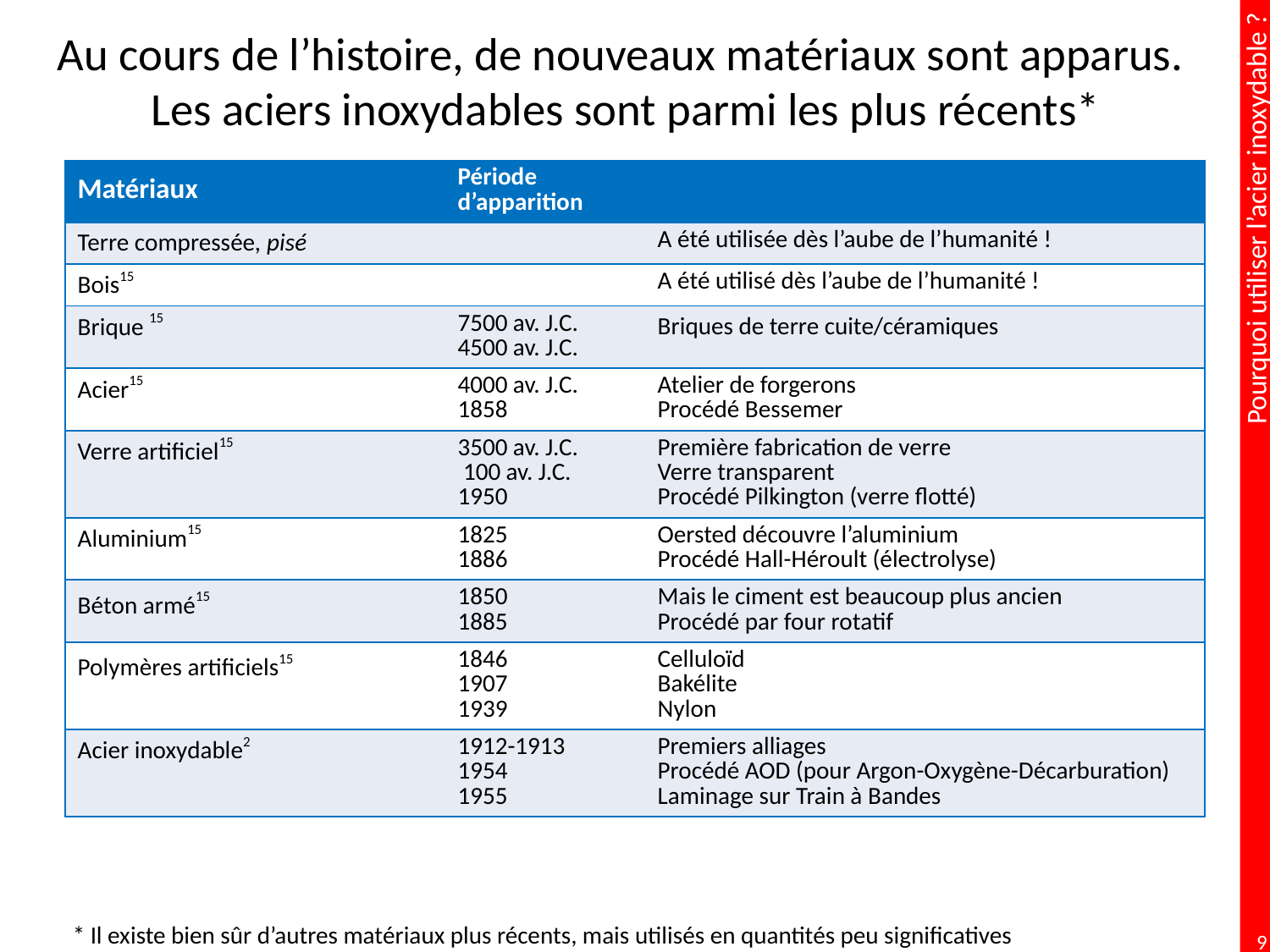

# Au cours de l’histoire, de nouveaux matériaux sont apparus. Les aciers inoxydables sont parmi les plus récents*
| Matériaux | Période d’apparition |  |
| --- | --- | --- |
| Terre compressée, pisé |  | A été utilisée dès l’aube de l’humanité ! |
| Bois15 |  | A été utilisé dès l’aube de l’humanité ! |
| Brique 15 | 7500 av. J.C. 4500 av. J.C. | Briques de terre cuite/céramiques |
| Acier15 | 4000 av. J.C. 1858 | Atelier de forgerons Procédé Bessemer |
| Verre artificiel15 | 3500 av. J.C. 100 av. J.C. 1950 | Première fabrication de verre Verre transparent Procédé Pilkington (verre flotté) |
| Aluminium15 | 1825 1886 | Oersted découvre l’aluminium Procédé Hall-Héroult (électrolyse) |
| Béton armé15 | 1850 1885 | Mais le ciment est beaucoup plus ancien Procédé par four rotatif |
| Polymères artificiels15 | 1846 1907 1939 | Celluloïd Bakélite Nylon |
| Acier inoxydable2 | 1912-1913 1954 1955 | Premiers alliages Procédé AOD (pour Argon-Oxygène-Décarburation) Laminage sur Train à Bandes |
* Il existe bien sûr d’autres matériaux plus récents, mais utilisés en quantités peu significatives
9